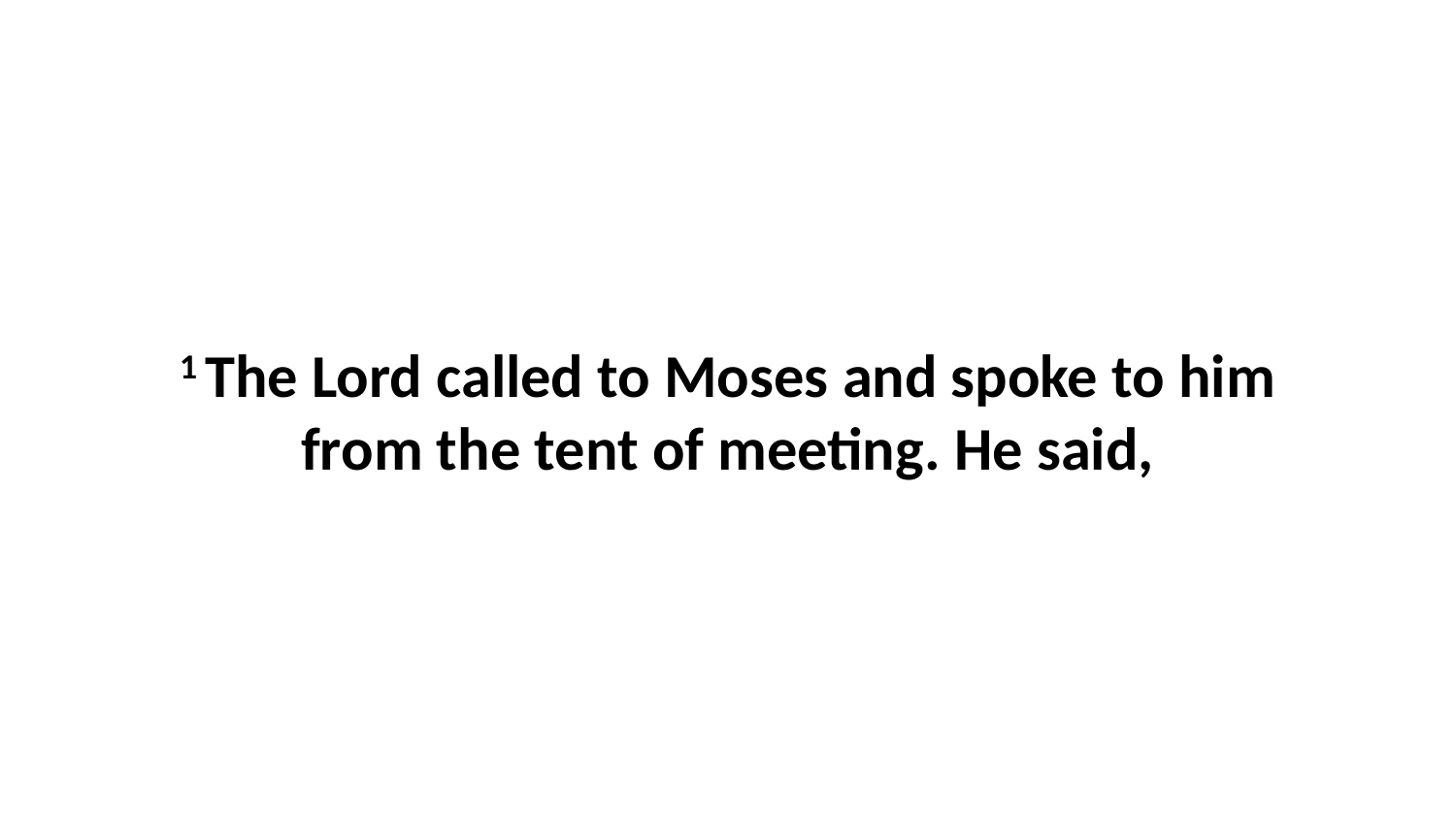

1 The Lord called to Moses and spoke to him from the tent of meeting. He said,